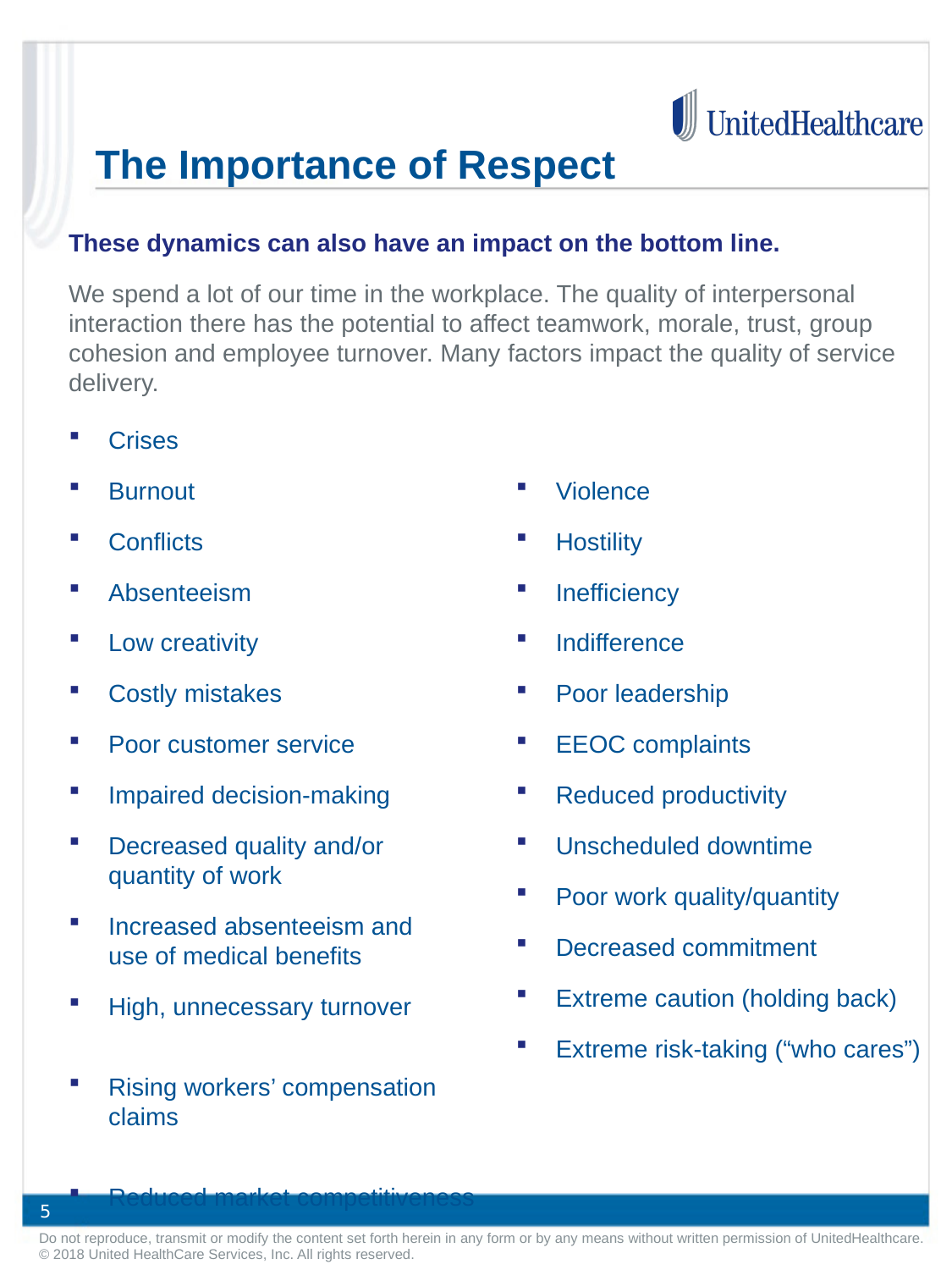

The Importance of Respect
These dynamics can also have an impact on the bottom line.
We spend a lot of our time in the workplace. The quality of interpersonal interaction there has the potential to affect teamwork, morale, trust, group cohesion and employee turnover. Many factors impact the quality of service delivery.
Crises
Burnout
Conflicts
Absenteeism
Low creativity
Costly mistakes
Poor customer service
Impaired decision-making
Decreased quality and/or
quantity of work
Increased absenteeism and
use of medical benefits
High, unnecessary turnover
Rising workers’ compensation claims
Reduced market competitiveness

Violence
Hostility
Inefficiency
Indifference
Poor leadership
EEOC complaints
Reduced productivity
Unscheduled downtime
Poor work quality/quantity
Decreased commitment
Extreme caution (holding back)
Extreme risk-taking (“who cares”)

5
Do not reproduce, transmit or modify the content set forth herein in any form or by any means without written permission of UnitedHealthcare. © 2018 United HealthCare Services, Inc. All rights reserved.